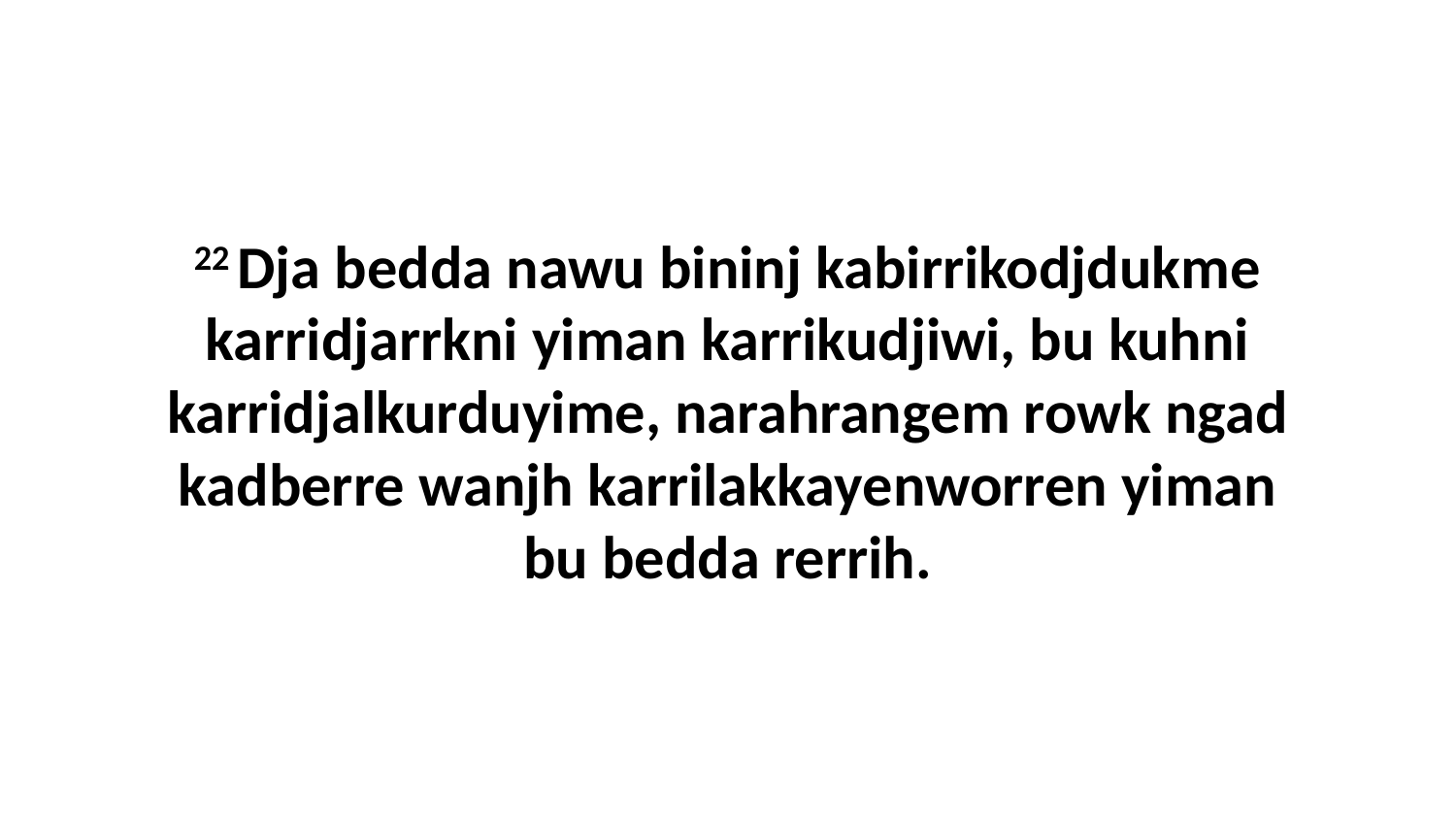

22 Dja bedda nawu bininj kabirrikodjdukme karridjarrkni yiman karrikudjiwi, bu kuhni karridjalkurduyime, narahrangem rowk ngad kadberre wanjh karrilakkayenworren yiman bu bedda rerrih.